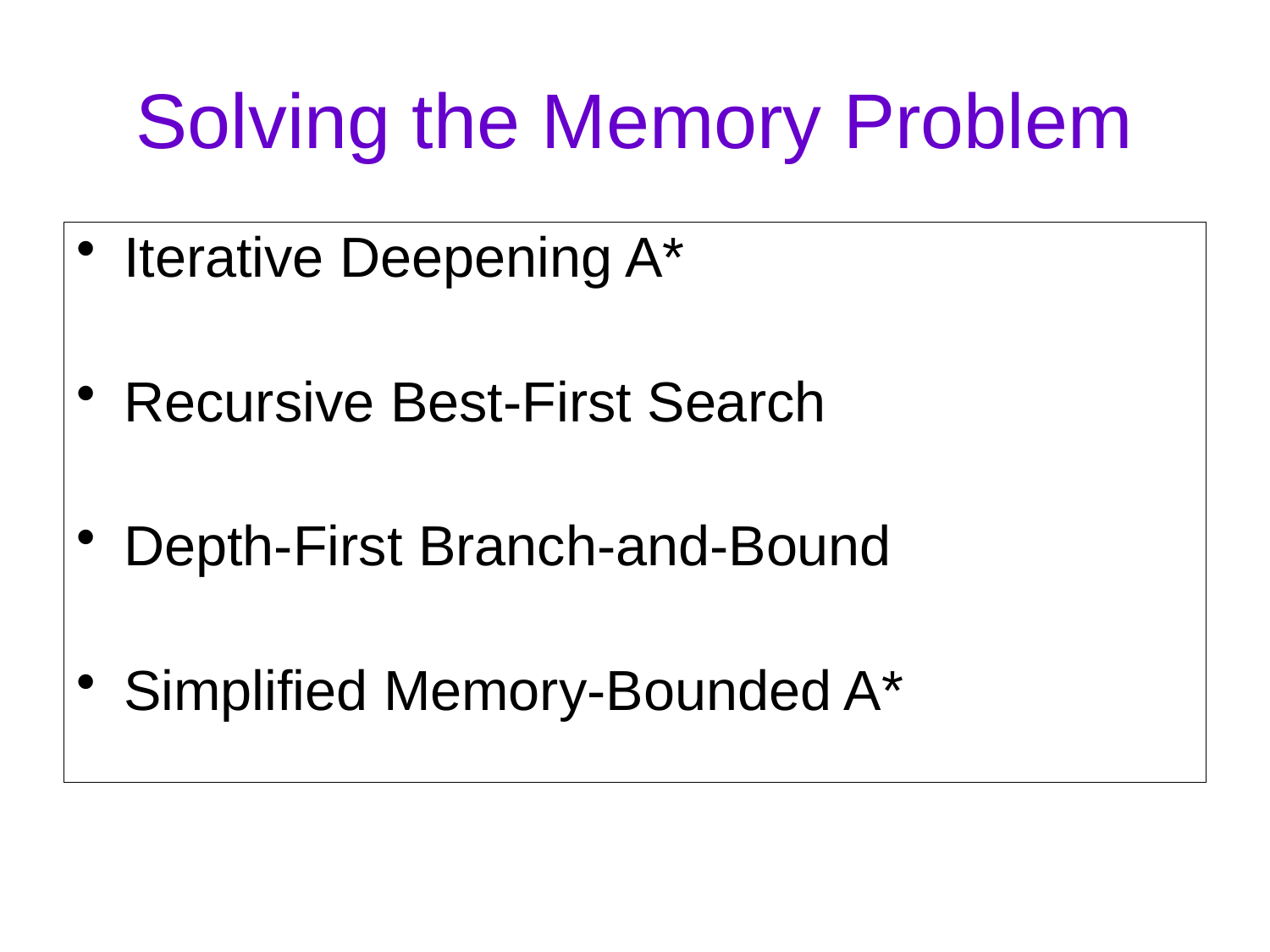

# Solving the Memory Problem
Iterative Deepening A*

Recursive Best-First Search

Depth-First Branch-and-Bound

Simplified Memory-Bounded A*